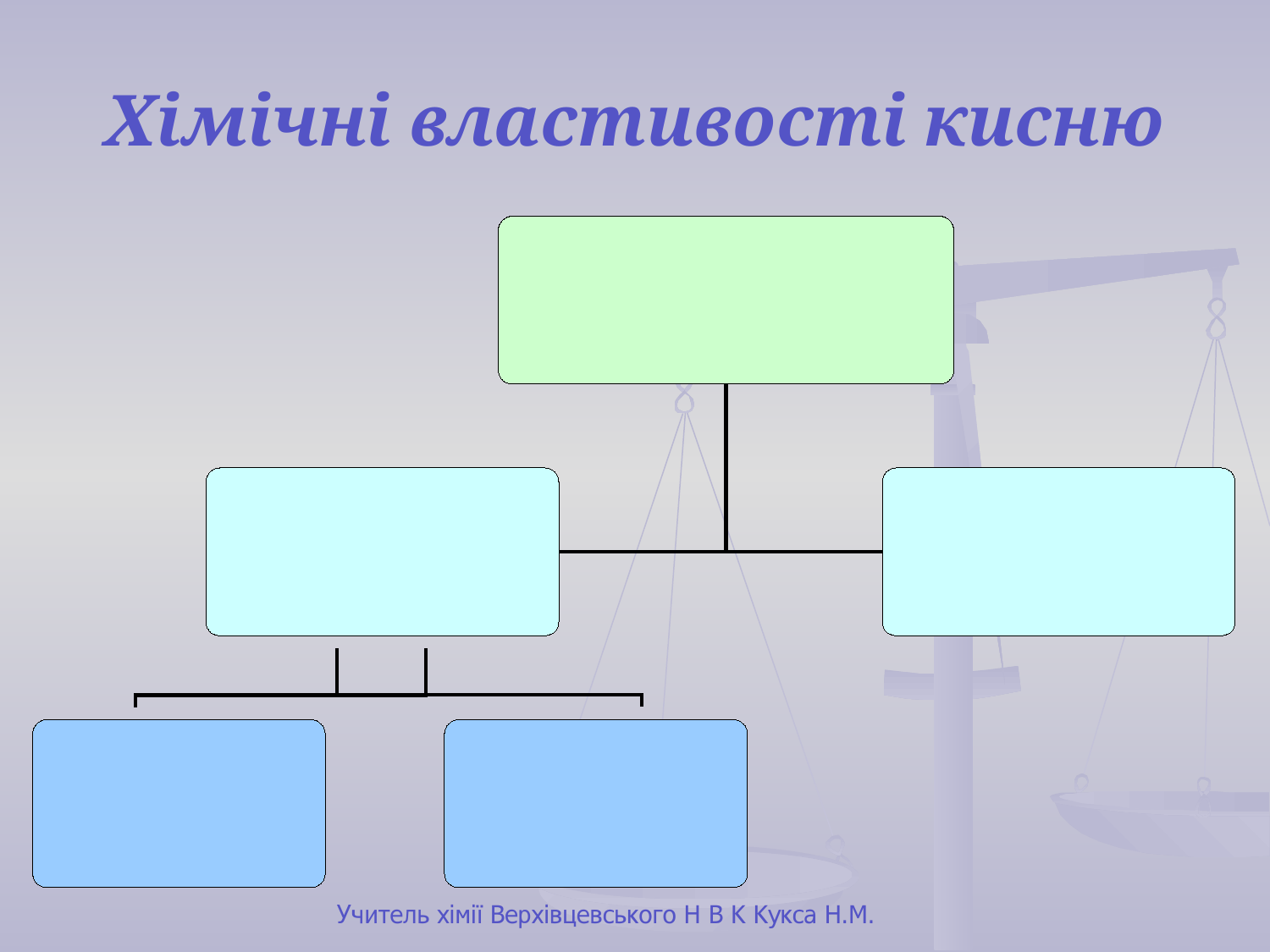

# Хімічні властивості кисню
Учитель хімії Верхівцевського Н В К Кукса Н.М.